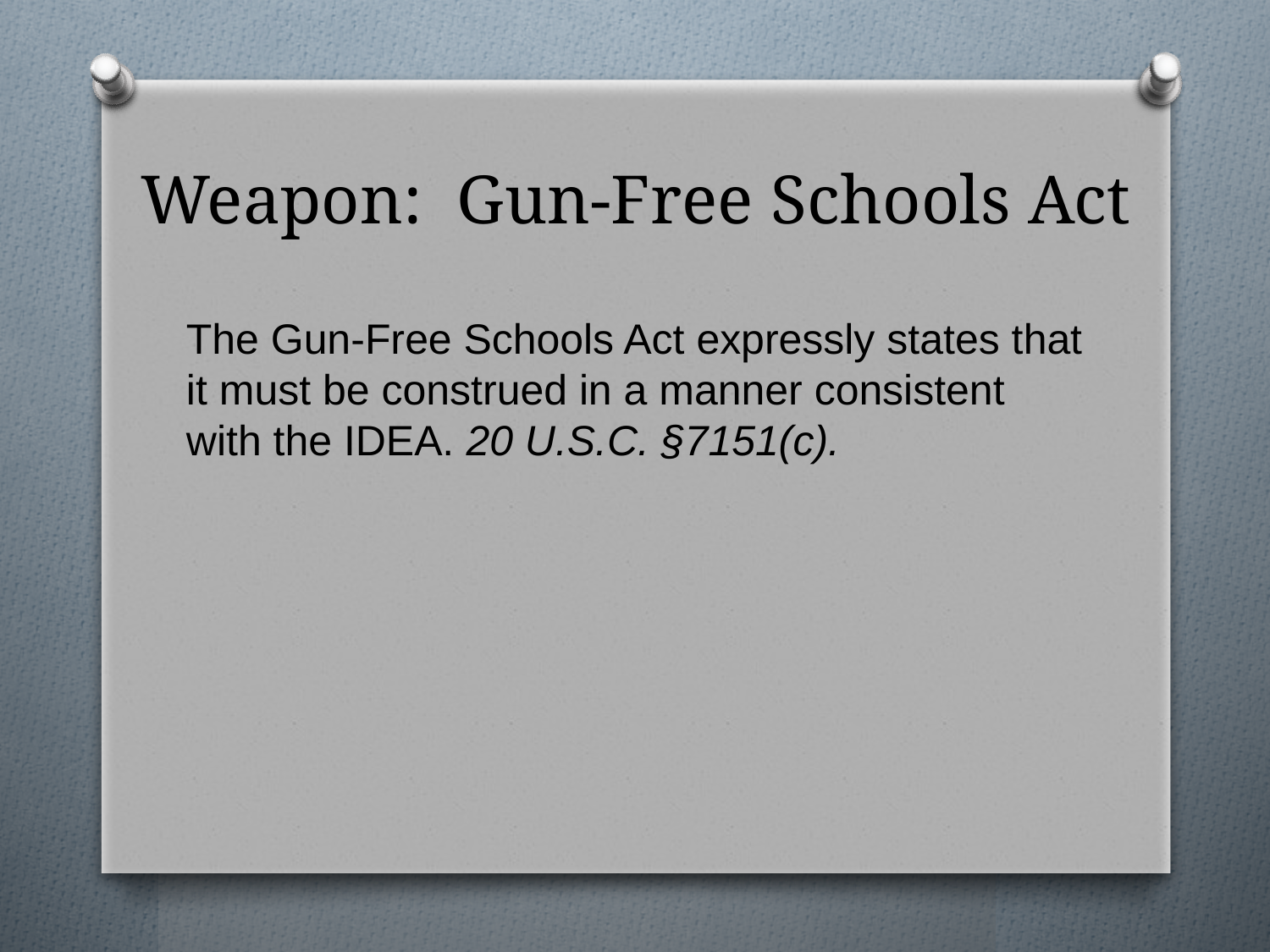

# Weapon:  Gun-Free Schools Act
The Gun-Free Schools Act expressly states that it must be construed in a manner consistent with the IDEA. 20 U.S.C. §7151(c).